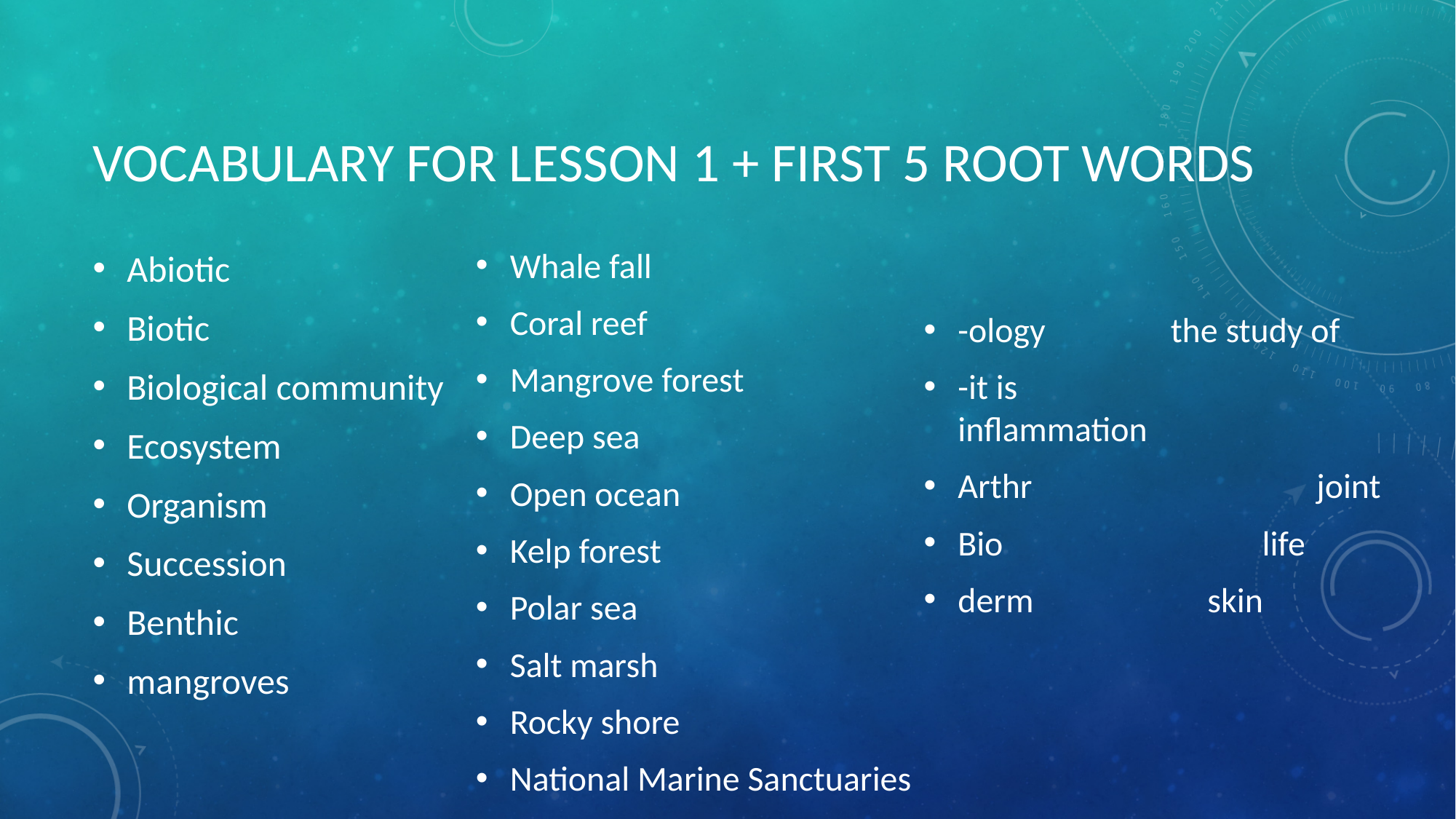

# Vocabulary for lesson 1 + first 5 root words

Abiotic
Biotic
Biological community
Ecosystem
Organism
Succession
Benthic
mangroves
Whale fall
Coral reef
Mangrove forest
Deep sea
Open ocean
Kelp forest
Polar sea
Salt marsh
Rocky shore
National Marine Sanctuaries
-ology                the study of
-it is			    inflammation
Arthr			    joint
Bio		           life
derm		    skin